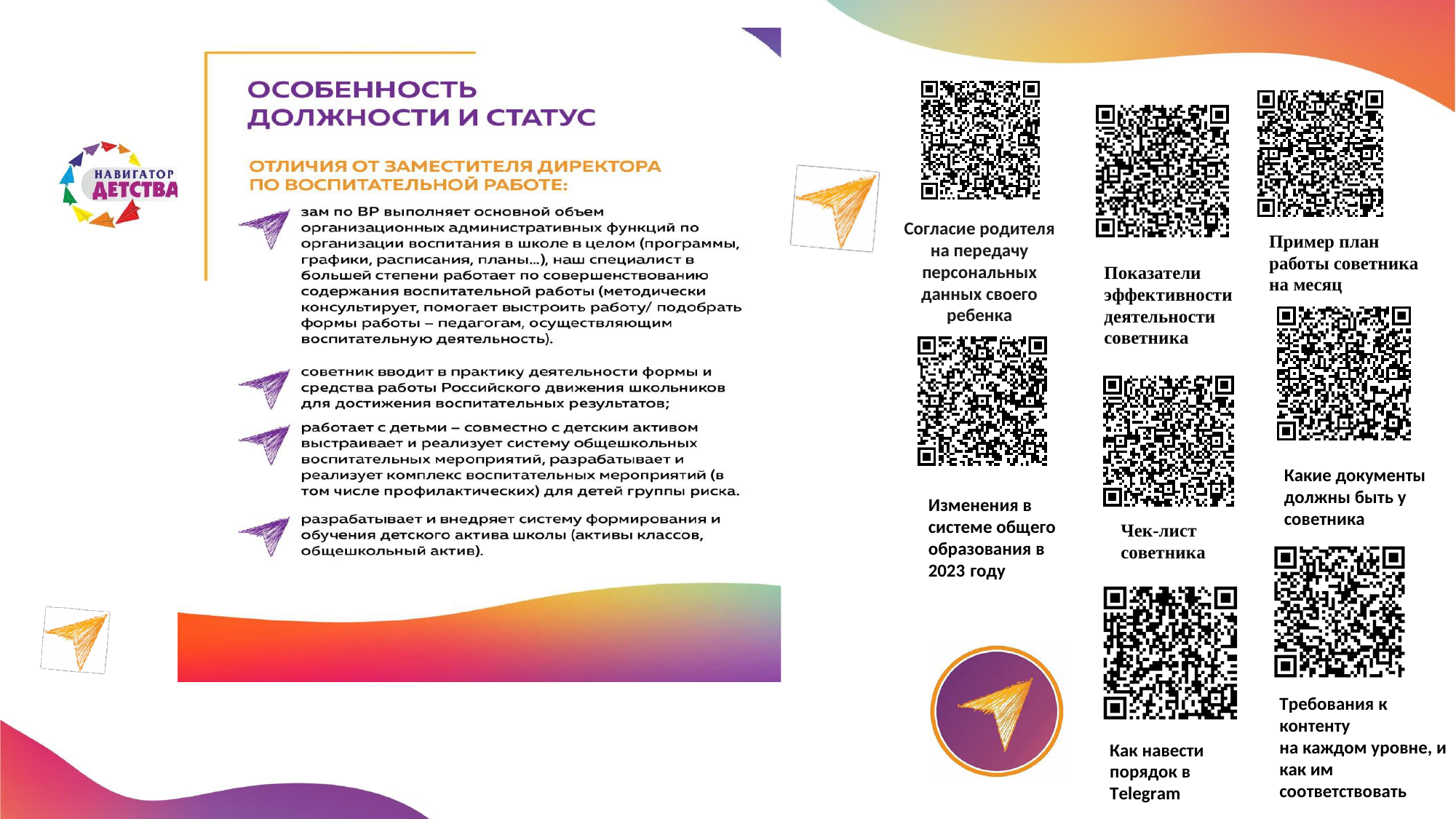

Согласие родителя на передачу персональных данных своего ребенка
Пример план работы советника на месяц
Показатели эффективности деятельности советника

Какие документы должны быть у советника
Изменения в

системе общего образования в 2023 году
Чек-лист советника

Требования к
контенту
на каждом уровне, и как им соответствовать
Как навести порядок в Telegram